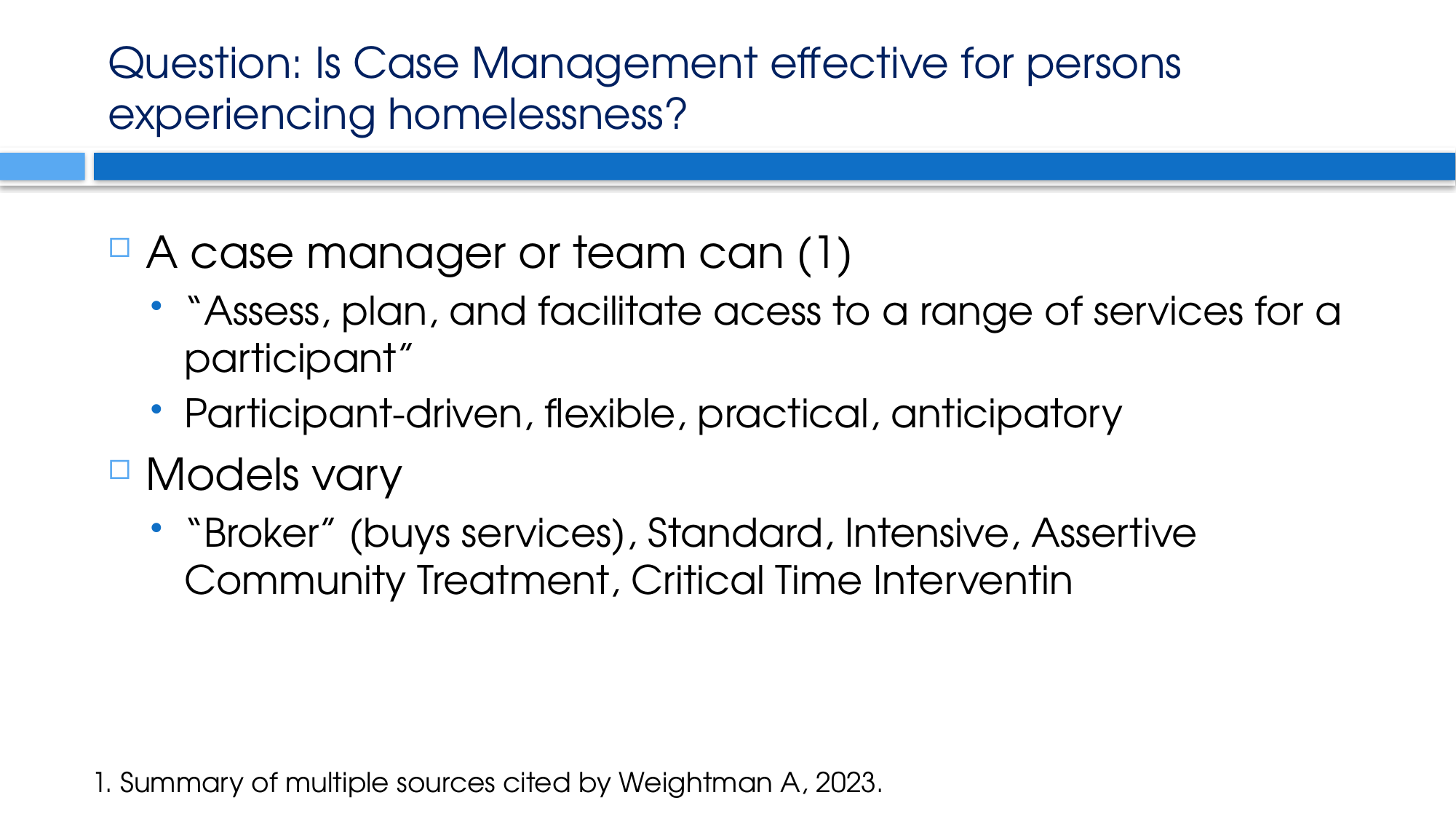

# Question: Is Case Management effective for persons experiencing homelessness?
A case manager or team can (1)
“Assess, plan, and facilitate acess to a range of services for a participant”
Participant-driven, flexible, practical, anticipatory
Models vary
“Broker” (buys services), Standard, Intensive, Assertive Community Treatment, Critical Time Interventin

1. Summary of multiple sources cited by Weightman A, 2023.